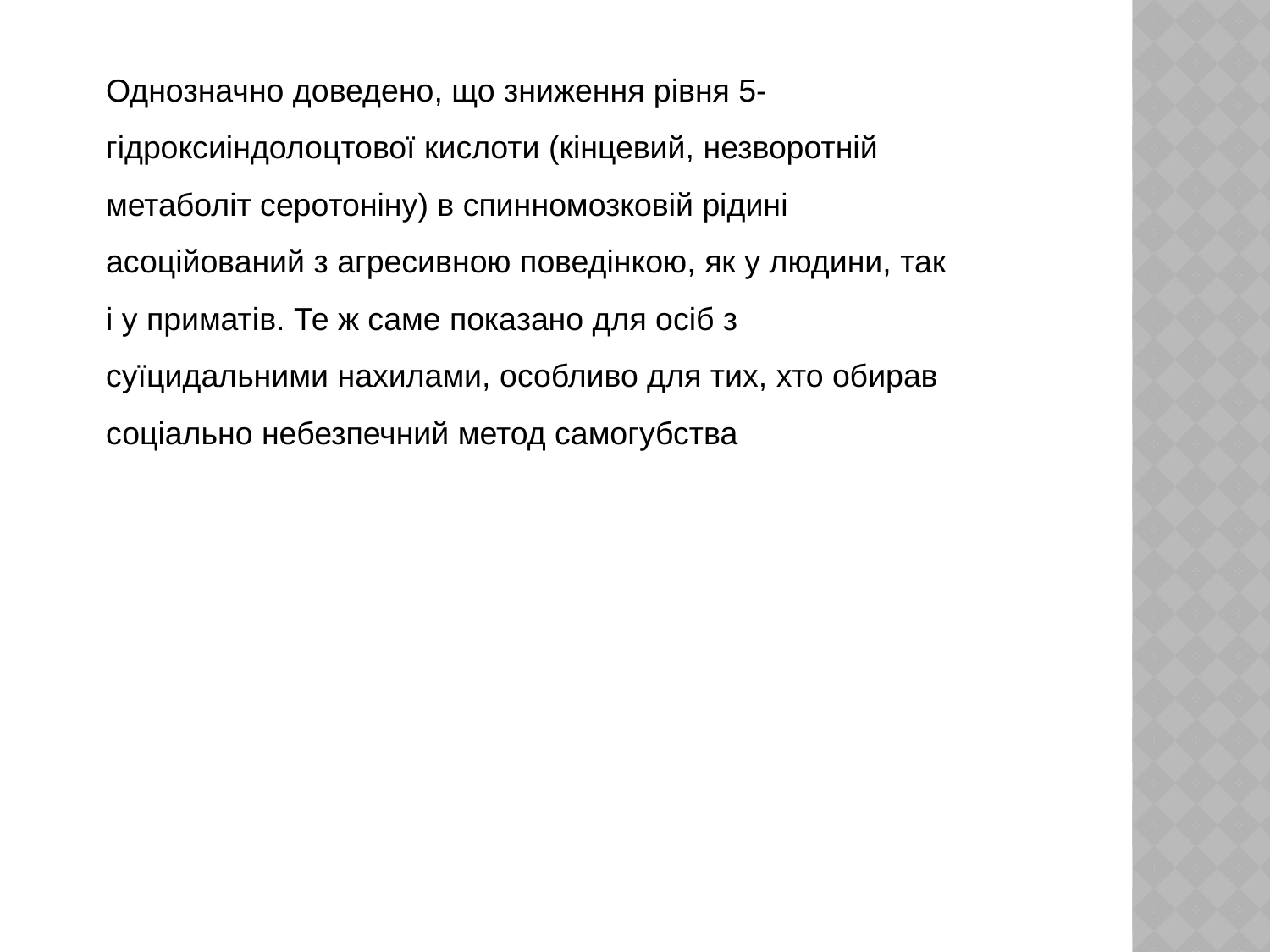

Однозначно доведено, що зниження рівня 5-гідроксиіндолоцтової кислоти (кінцевий, незворотній метаболіт серотоніну) в спинномозковій рідині асоційований з агресивною поведінкою, як у людини, так і у приматів. Те ж саме показано для осіб з суїцидальними нахилами, особливо для тих, хто обирав соціально небезпечний метод самогубства